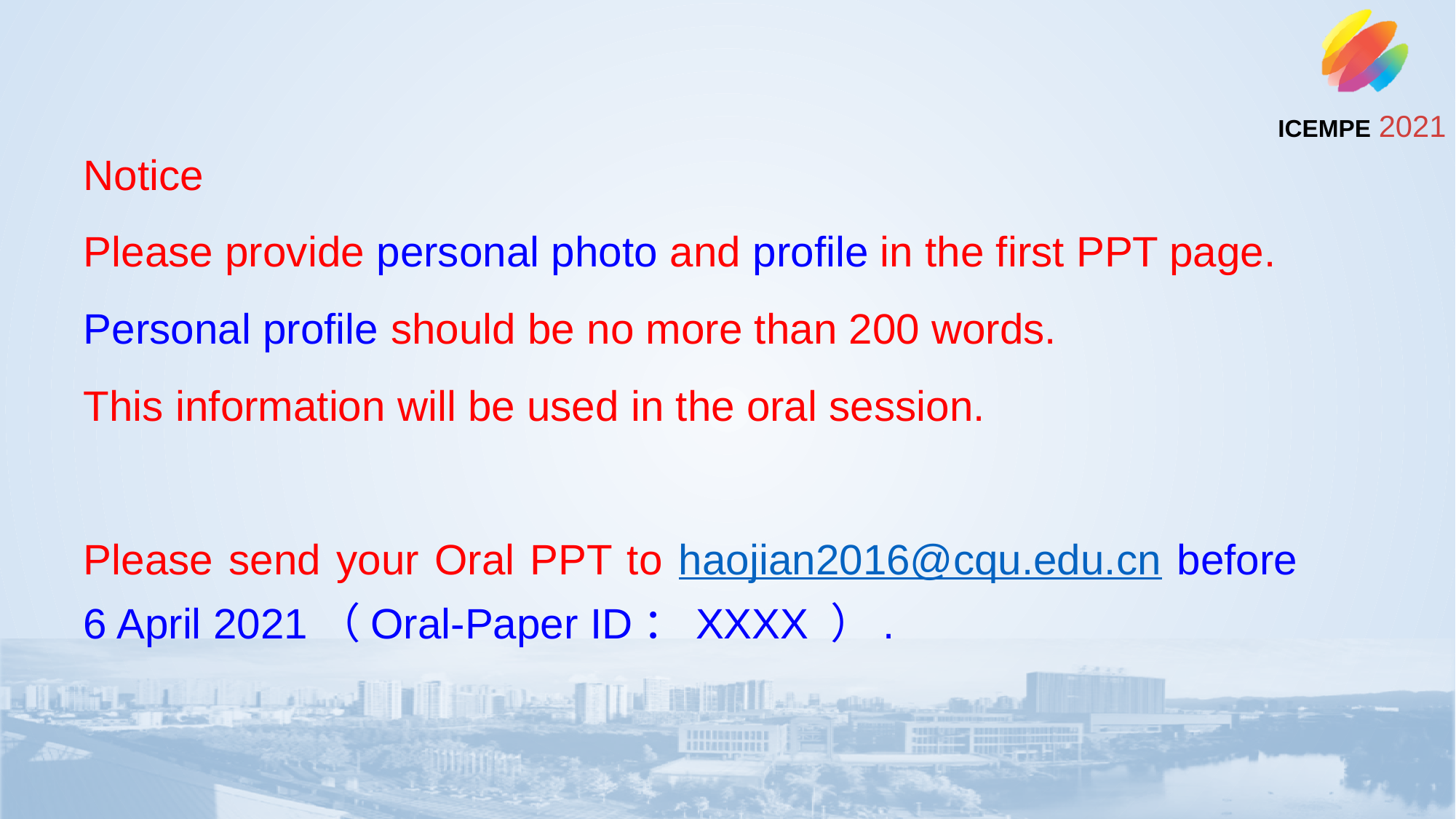

Notice
Please provide personal photo and profile in the first PPT page.
Personal profile should be no more than 200 words.
This information will be used in the oral session.

Please send your Oral PPT to haojian2016@cqu.edu.cn before 6 April 2021（Oral-Paper ID：XXXX ）.